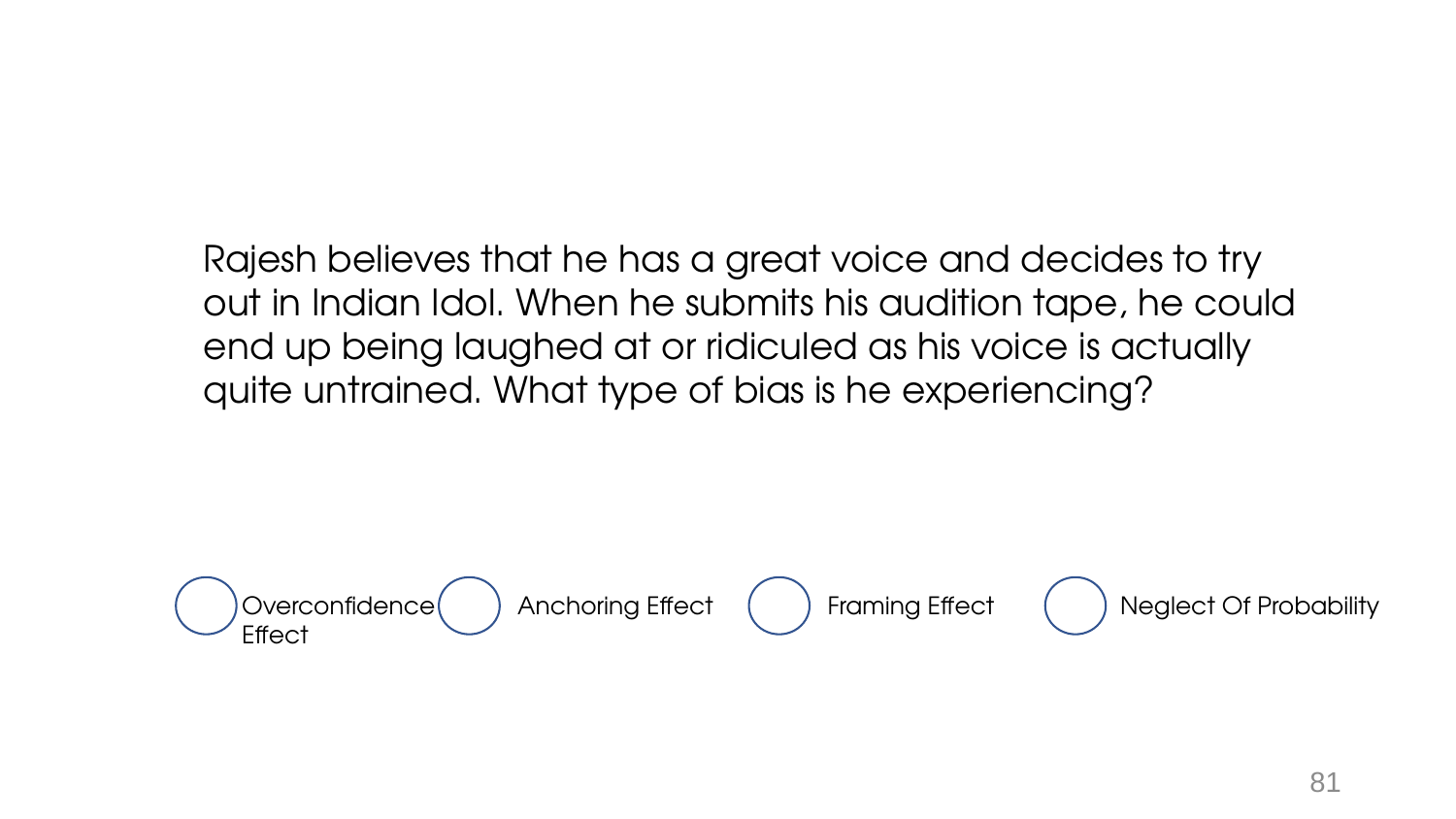

# Activity - #6
Rajesh believes that he has a great voice and decides to try out in Indian Idol. When he submits his audition tape, he could end up being laughed at or ridiculed as his voice is actually quite untrained. What type of bias is he experiencing?

Overconfidence Effect
Anchoring Effect
Framing Effect
Neglect Of Probability
81